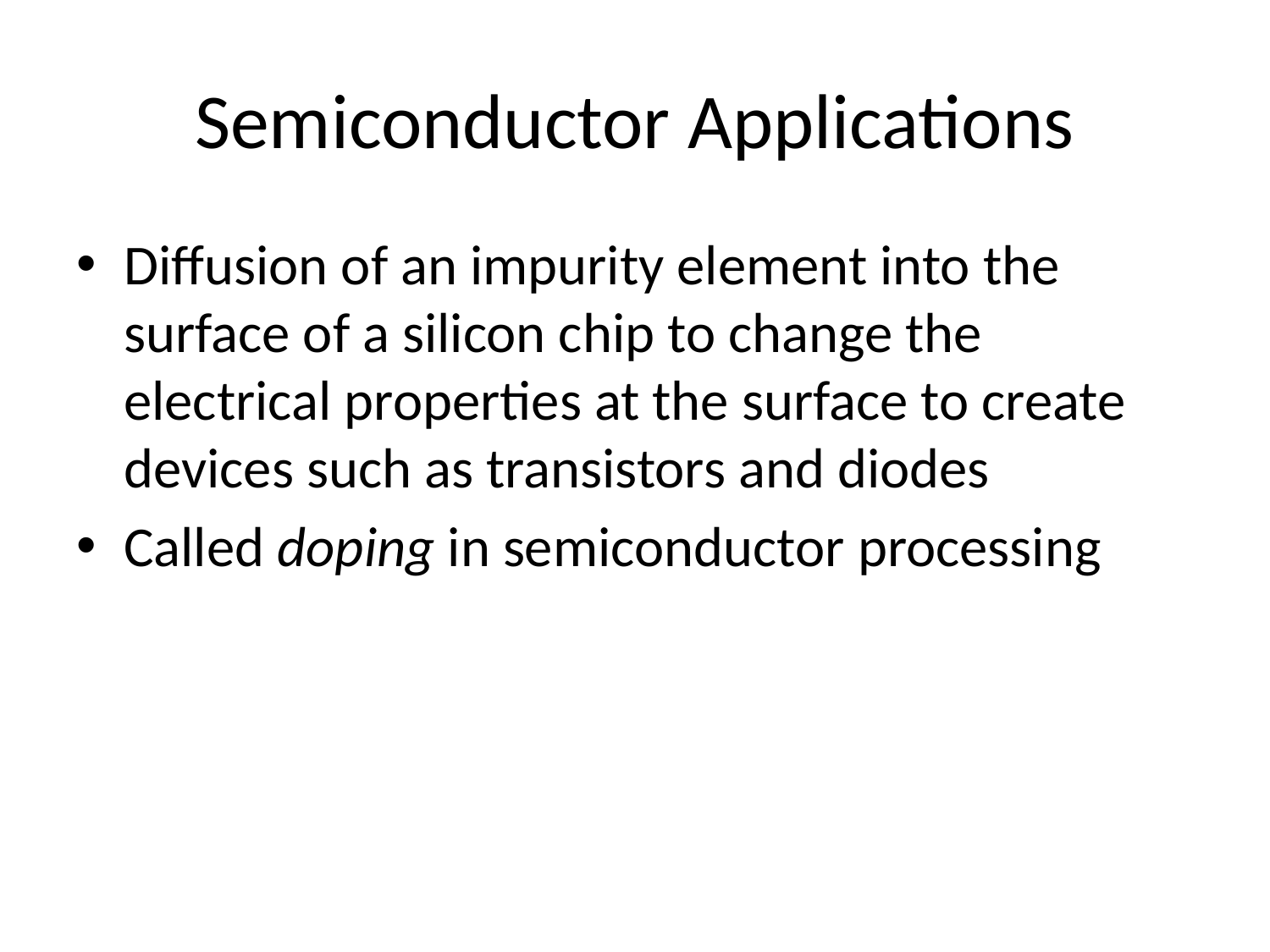

# Semiconductor Applications
Diffusion of an impurity element into the surface of a silicon chip to change the electrical properties at the surface to create devices such as transistors and diodes
Called doping in semiconductor processing